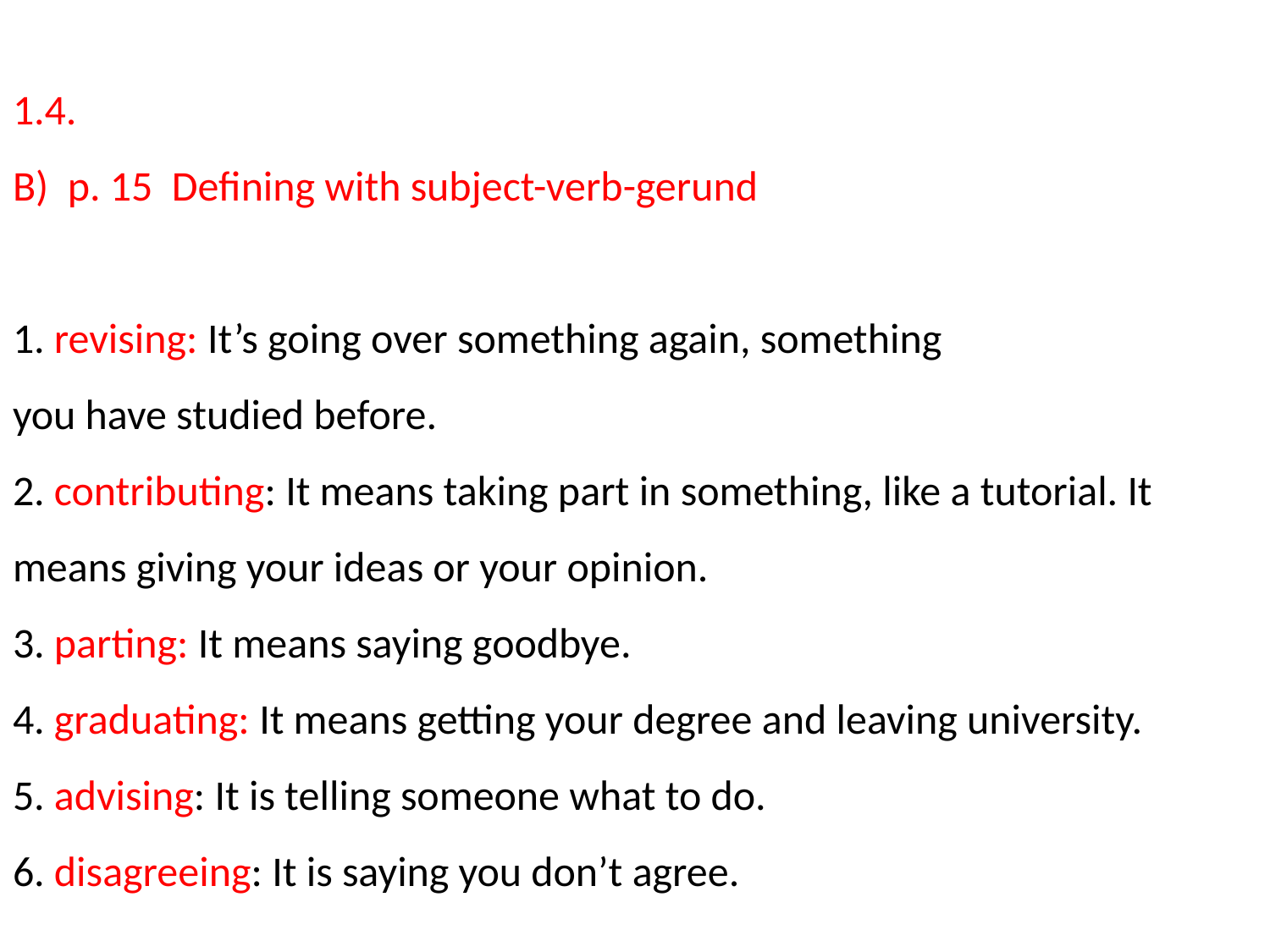

# 1.4. B)  p. 15  Defining with subject-verb-gerund 1. revising: It’s going over something again, something you have studied before. 2. contributing: It means taking part in something, like a tutorial. It means giving your ideas or your opinion. 3. parting: It means saying goodbye. 4. graduating: It means getting your degree and leaving university. 5. advising: It is telling someone what to do. 6. disagreeing: It is saying you don’t agree.